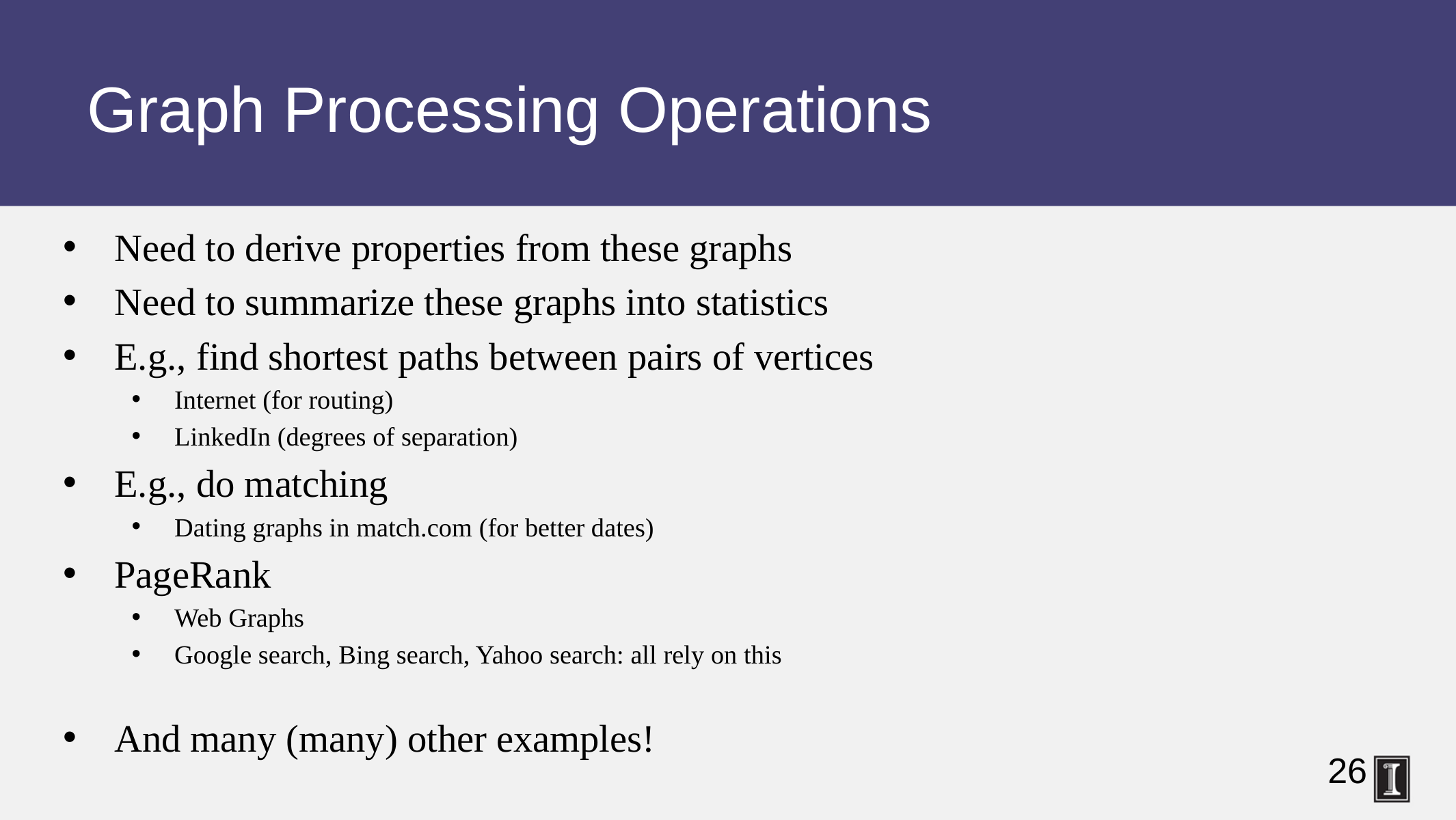

Graph Processing Operations
Need to derive properties from these graphs
Need to summarize these graphs into statistics
E.g., find shortest paths between pairs of vertices
Internet (for routing)
LinkedIn (degrees of separation)
E.g., do matching
Dating graphs in match.com (for better dates)
PageRank
Web Graphs
Google search, Bing search, Yahoo search: all rely on this

And many (many) other examples!
26